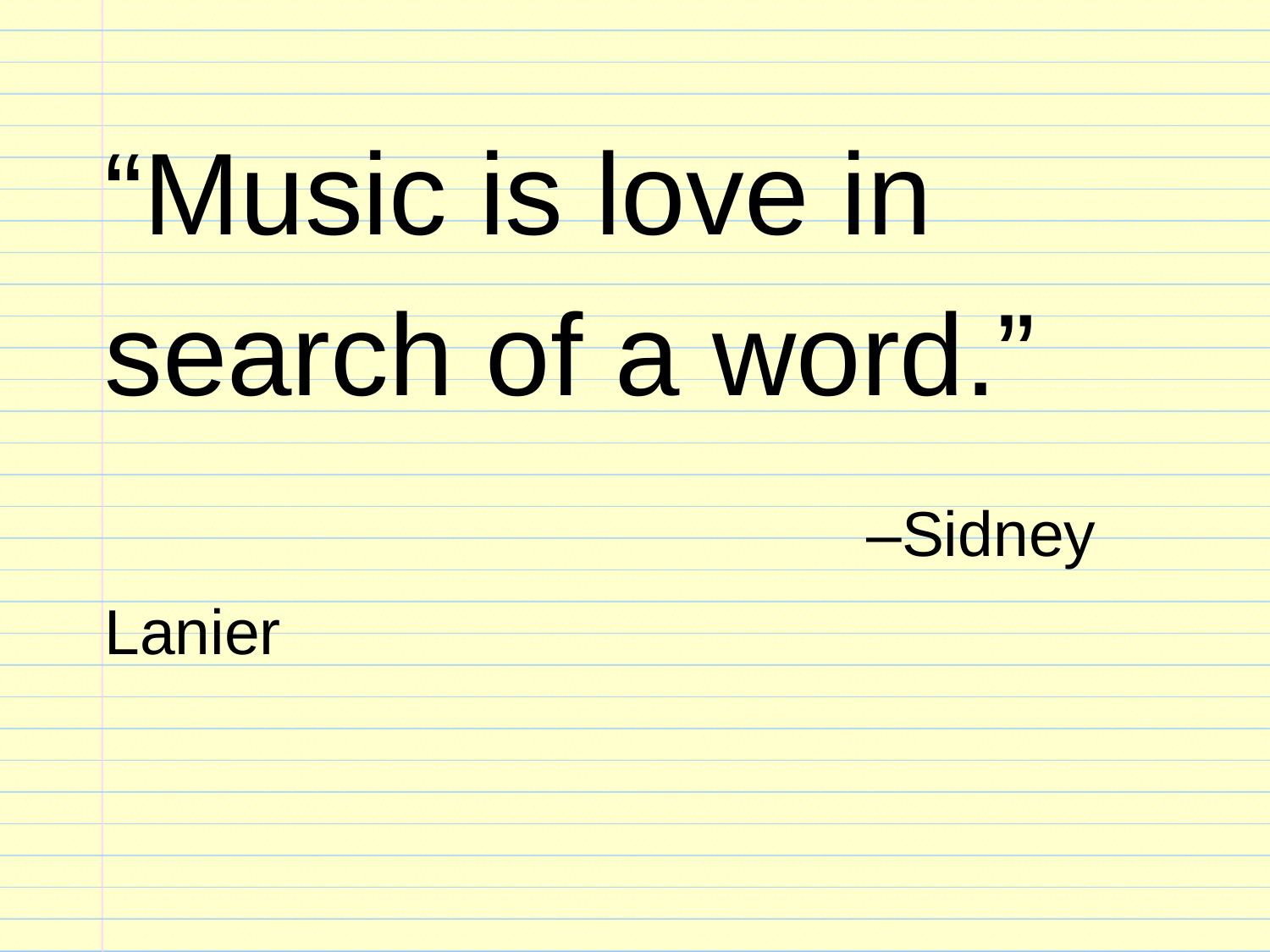

“Music is love in search of a word.”
						–Sidney Lanier